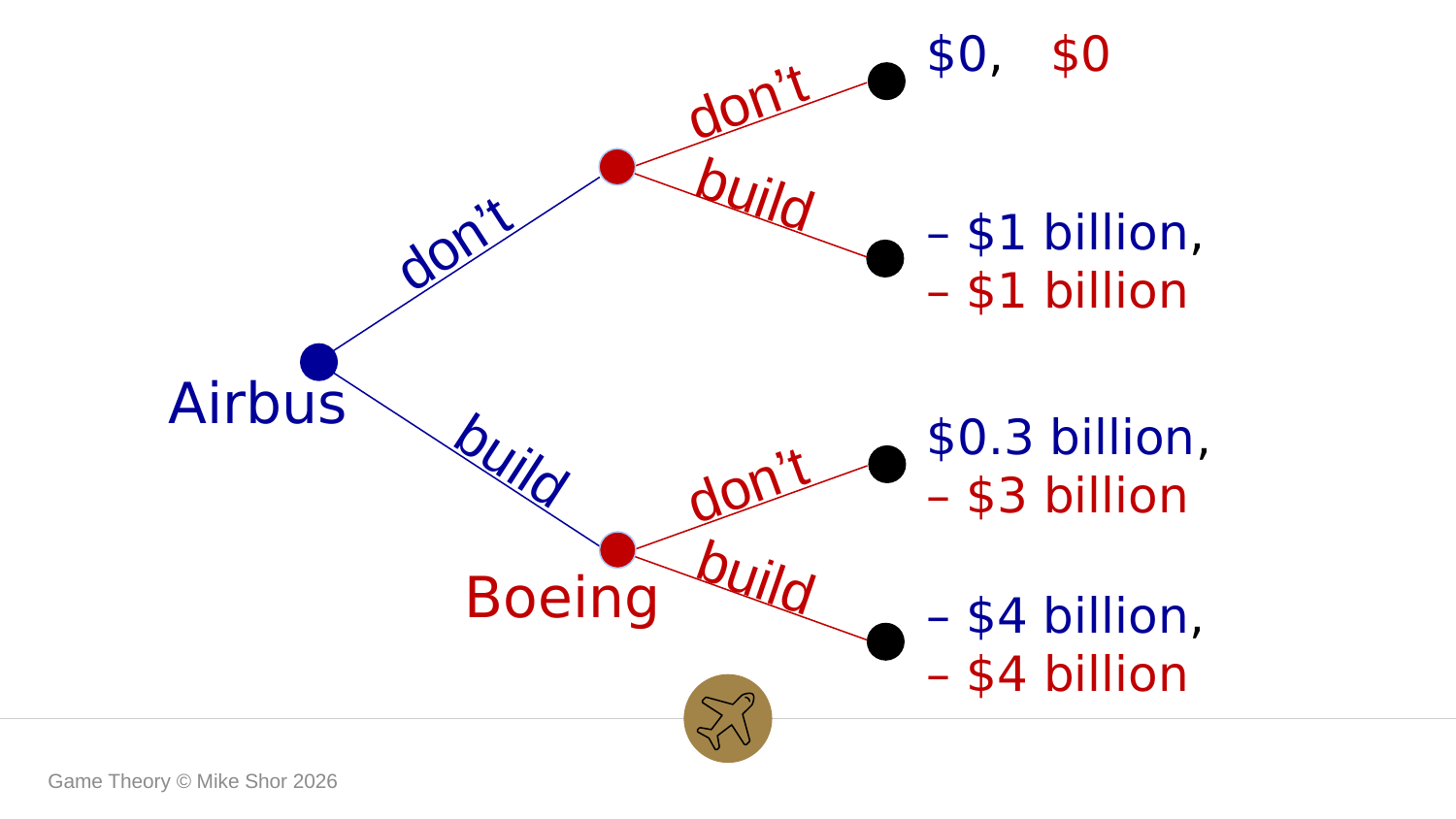

$0,   $0
don’t

build

don’t
– $1 billion,  – $1 billion

Airbus
$0.3 billion,   – $3 billion
build
don’t

build
Boeing
– $4 billion,  – $4 billion

Game Theory © Mike Shor 2026